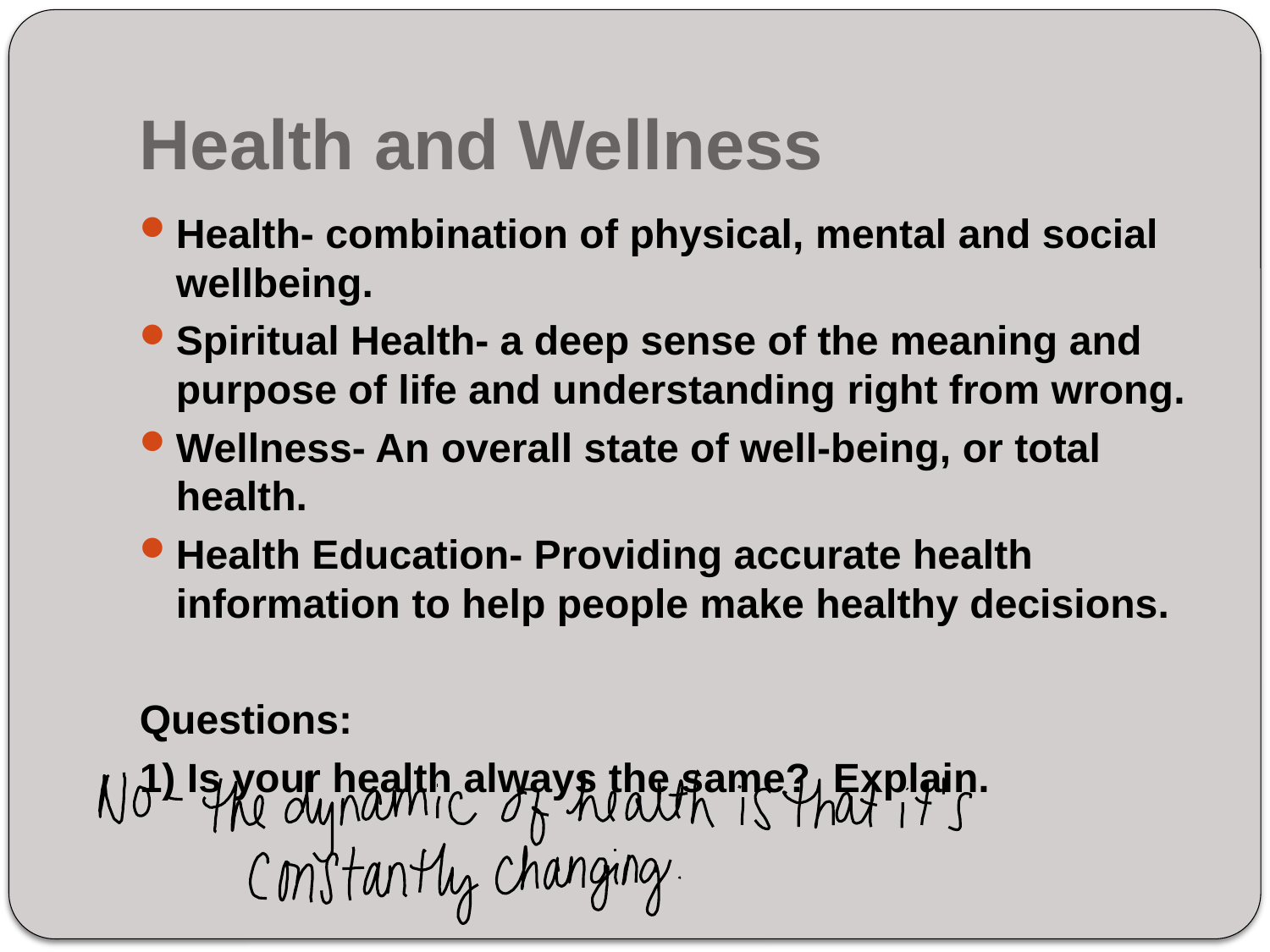

# Health and Wellness
Health- combination of physical, mental and social wellbeing.
Spiritual Health- a deep sense of the meaning and purpose of life and understanding right from wrong.
Wellness- An overall state of well-being, or total health.
Health Education- Providing accurate health information to help people make healthy decisions.

Questions:
1) Is your health always the same?  Explain.